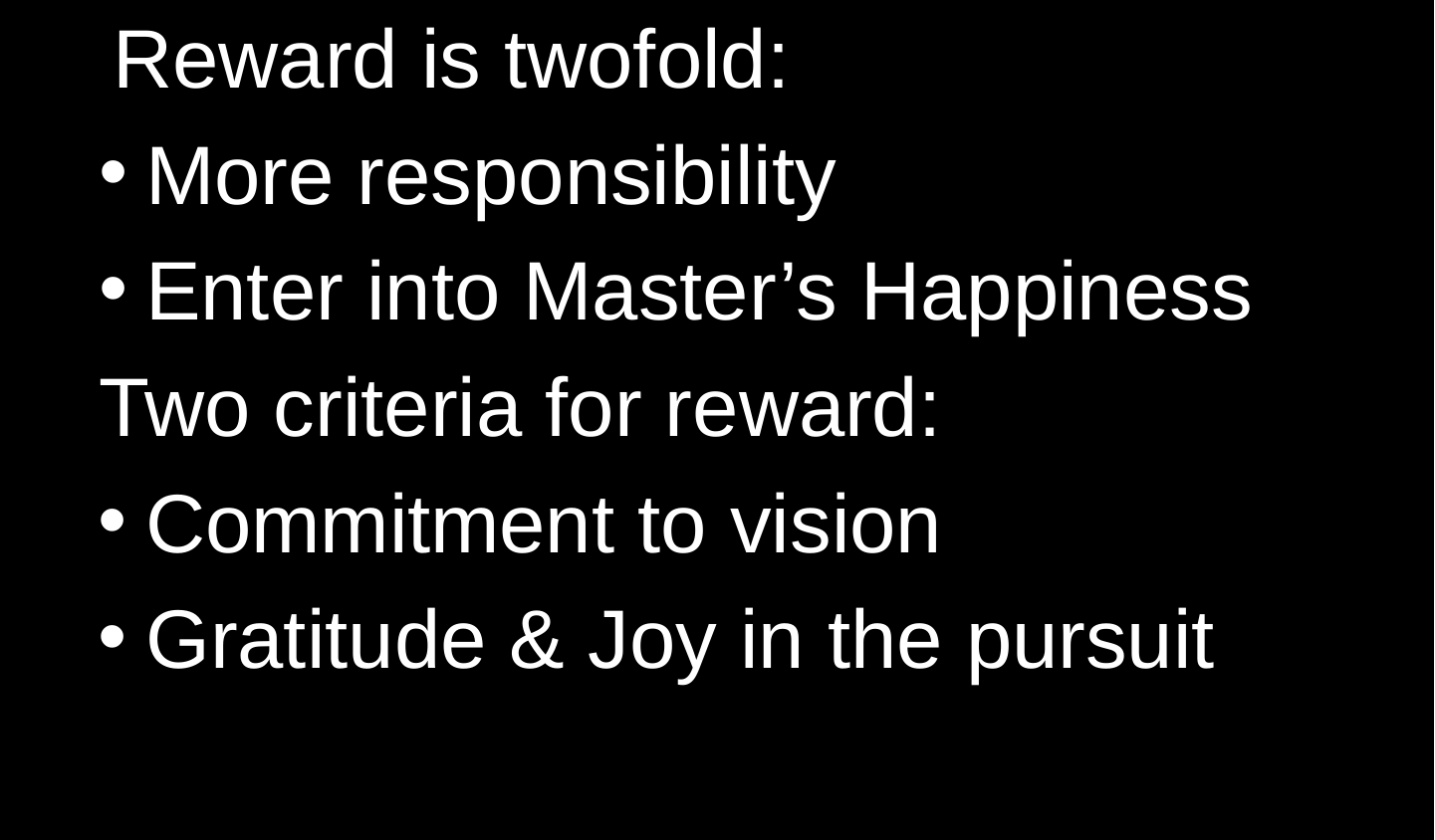

Reward is twofold:
More responsibility
Enter into Master’s Happiness
Two criteria for reward:
Commitment to vision
Gratitude & Joy in the pursuit